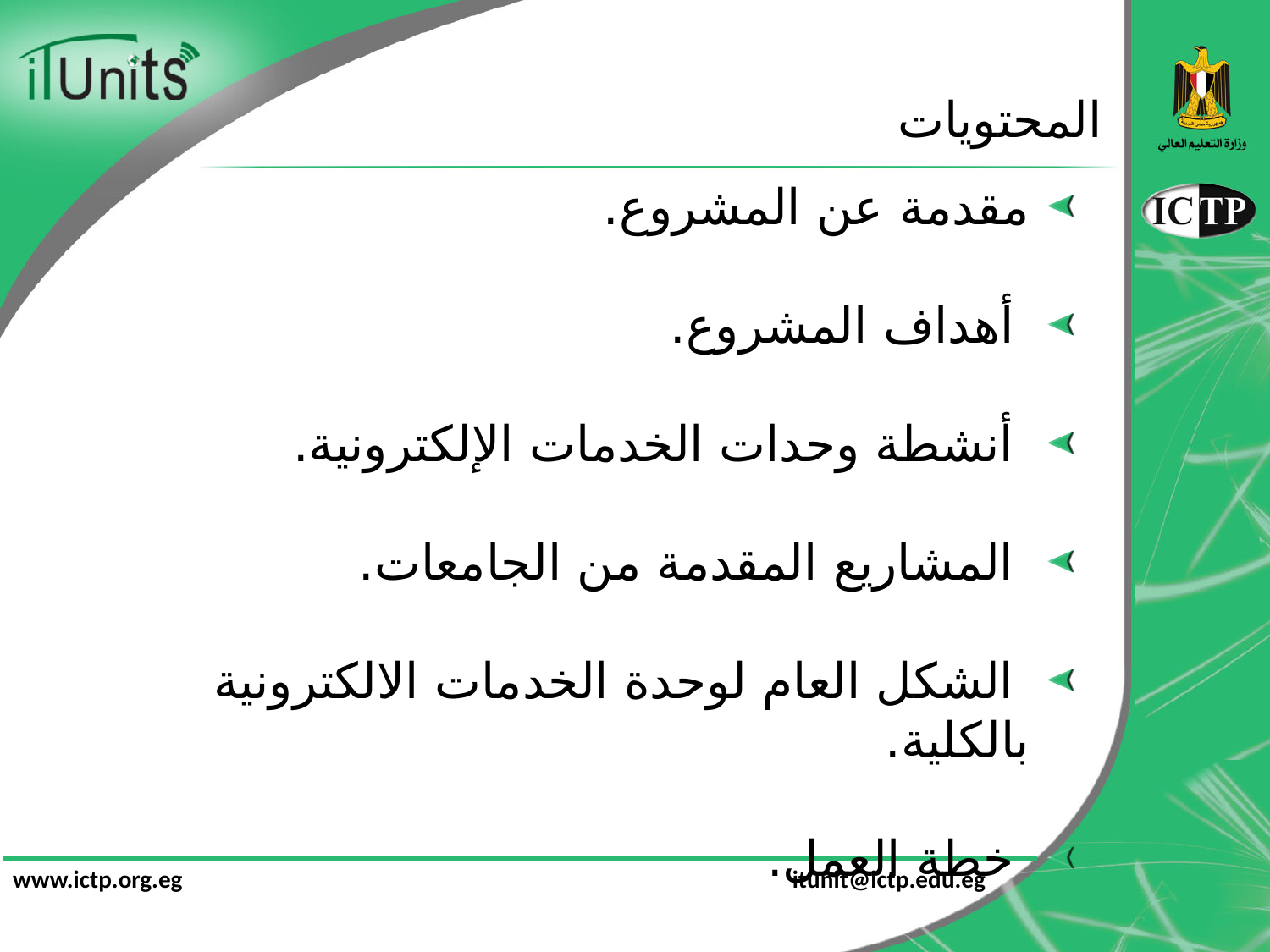

# المحتويات
مقدمة عن المشروع.

 أهداف المشروع.

 أنشطة وحدات الخدمات الإلكترونية.

 المشاريع المقدمة من الجامعات.

 الشكل العام لوحدة الخدمات الالكترونية بالكلية.

 خطة العمل.